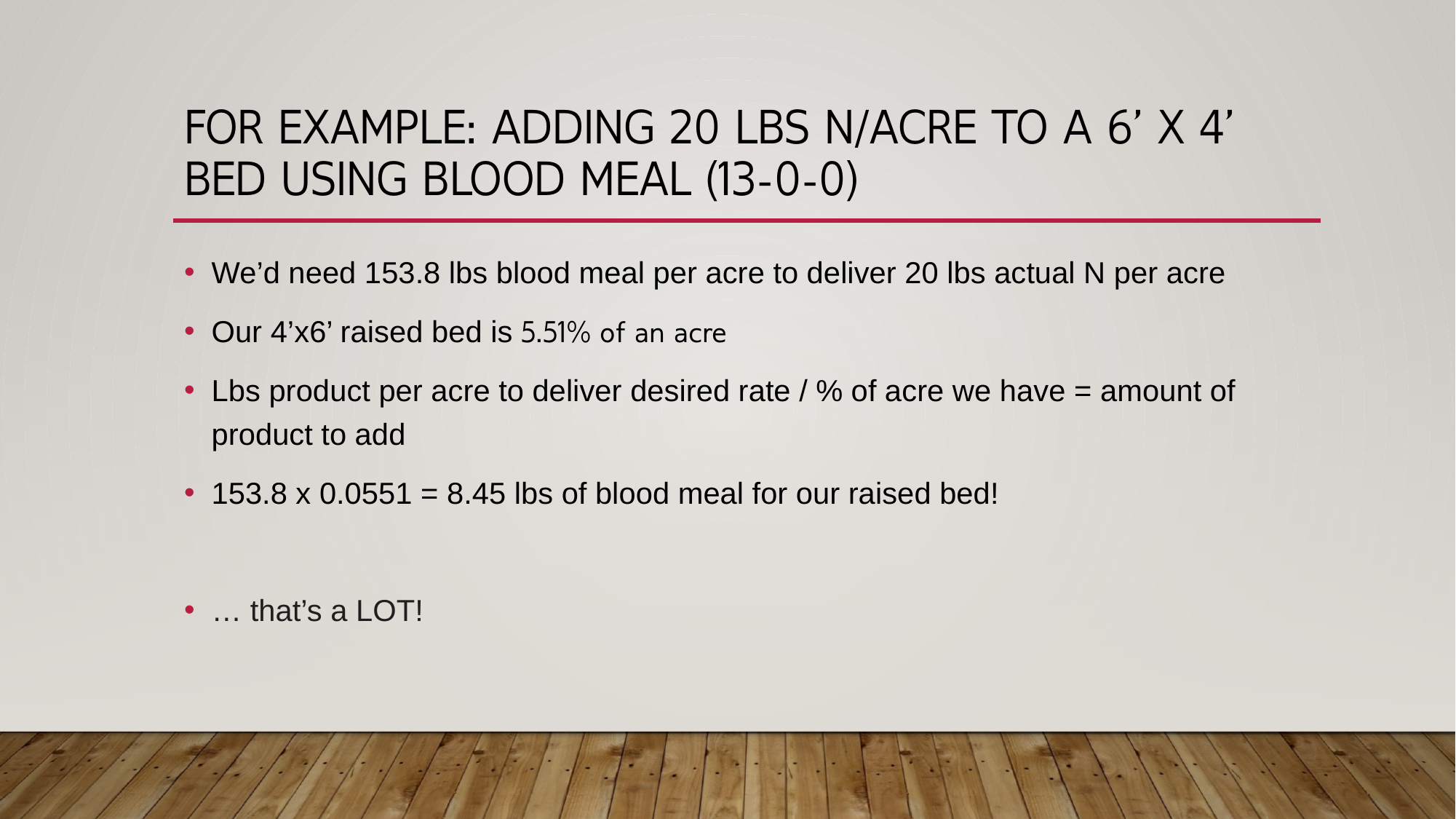

# For example: adding 20 lbs N/acre to a 6’ x 4’ bed using blood meal (13-0-0)
We’d need 153.8 lbs blood meal per acre to deliver 20 lbs actual N per acre
Our 4’x6’ raised bed is 5.51% of an acre
Lbs product per acre to deliver desired rate / % of acre we have = amount of product to add
153.8 x 0.0551 = 8.45 lbs of blood meal for our raised bed!

… that’s a LOT!